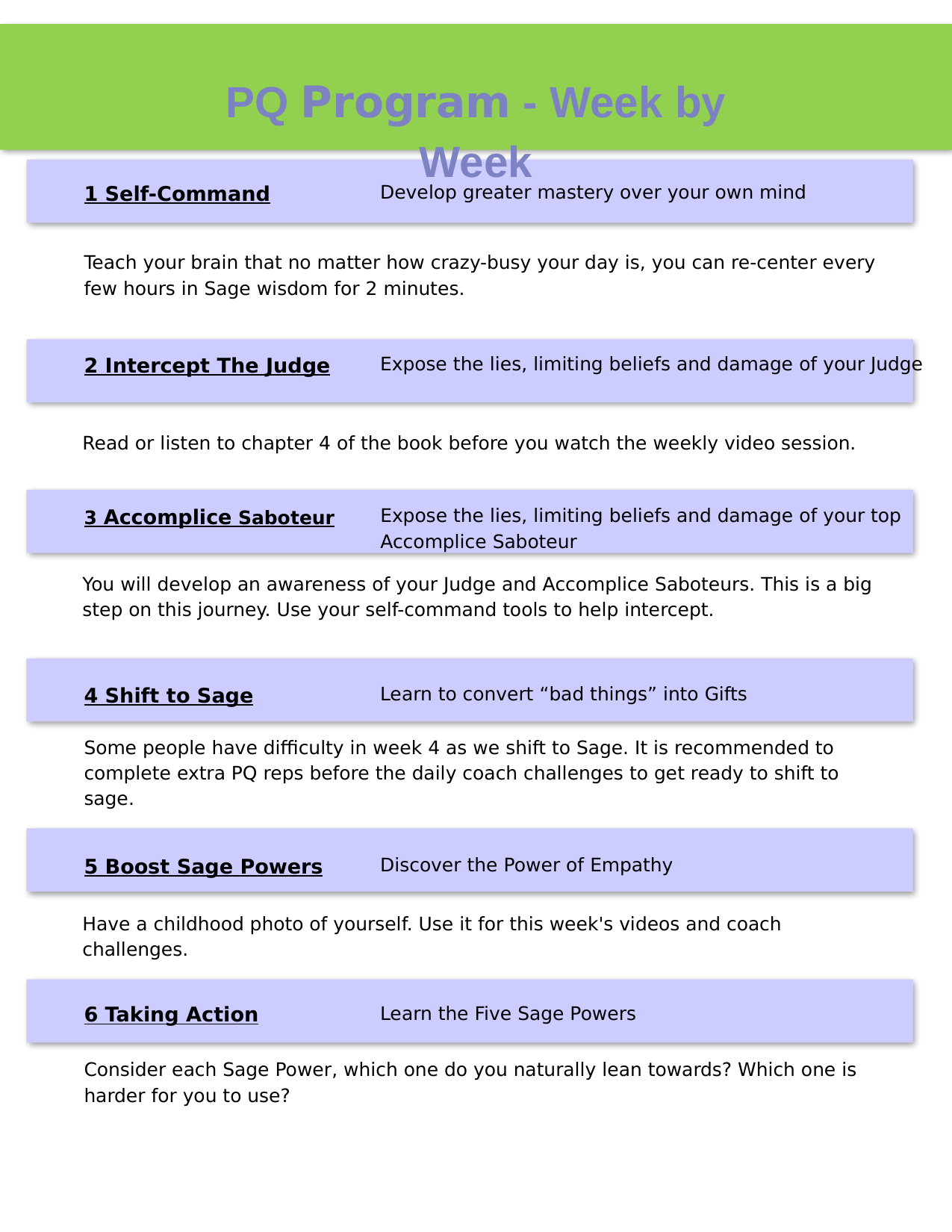

PQ Program - Week by Week

Develop greater mastery over your own mind
1 Self-Command
Teach your brain that no matter how crazy-busy your day is, you can re-center every few hours in Sage wisdom for 2 minutes.

Expose the lies, limiting beliefs and damage of your Judge
2 Intercept The Judge
Read or listen to chapter 4 of the book before you watch the weekly video session.

3 Accomplice Saboteur
Expose the lies, limiting beliefs and damage of your top Accomplice Saboteur
You will develop an awareness of your Judge and Accomplice Saboteurs. This is a big step on this journey. Use your self-command tools to help intercept.

Learn to convert “bad things” into Gifts
4 Shift to Sage
Some people have difficulty in week 4 as we shift to Sage. It is recommended to complete extra PQ reps before the daily coach challenges to get ready to shift to sage.

Discover the Power of Empathy
5 Boost Sage Powers
Have a childhood photo of yourself. Use it for this week's videos and coach challenges.

Learn the Five Sage Powers
6 Taking Action
Consider each Sage Power, which one do you naturally lean towards? Which one is harder for you to use?